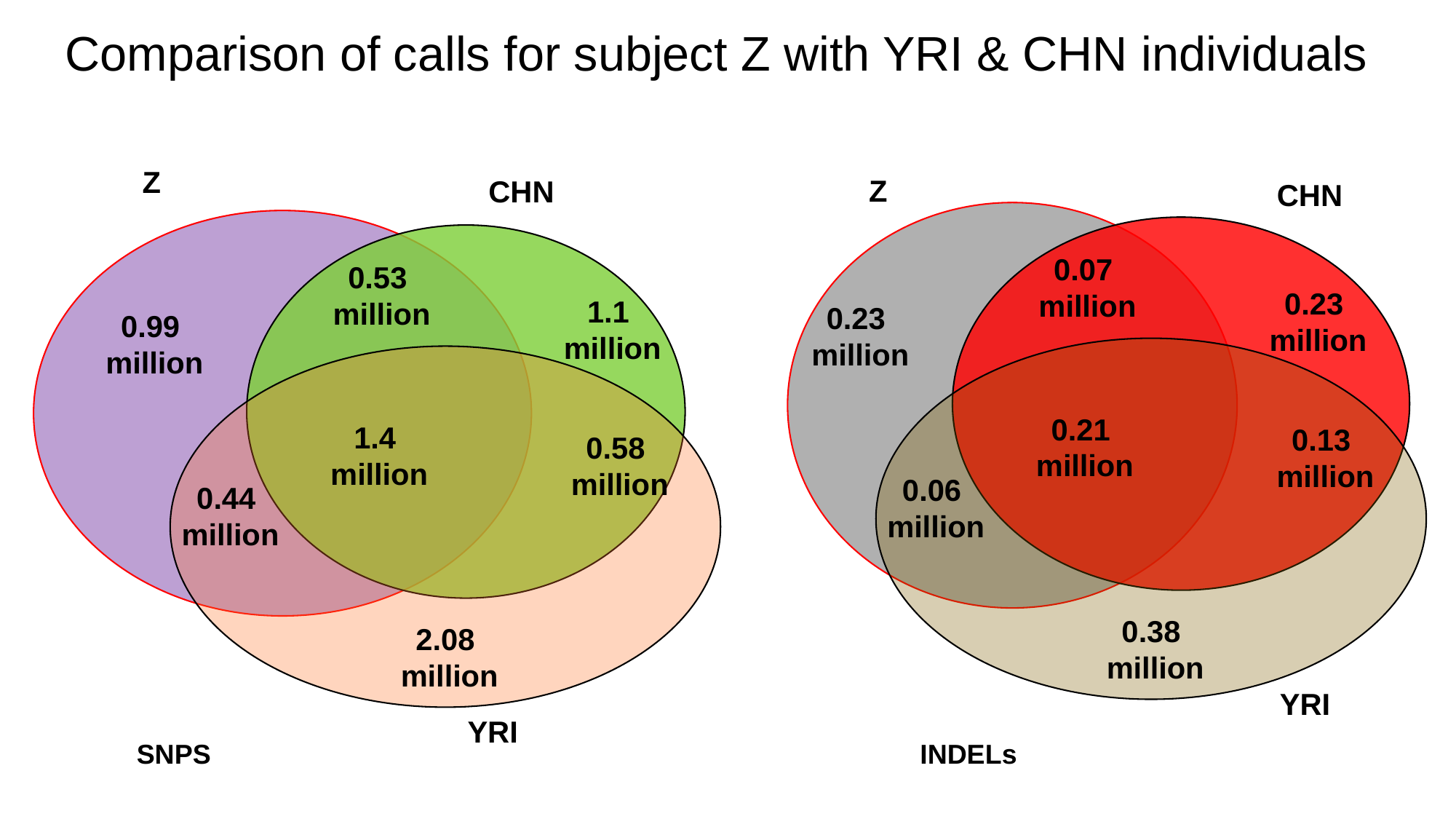

Comparison of calls for subject Z with YRI & CHN individuals
Z
Z
CHN
CHN

0.07
 million
0.53
 million
0.23
 million
1.1
 million
0.23
 million
0.99
 million

0.21
 million
1.4
 million
0.13
 million
0.58
 million
0.06
 million
0.44
 million
0.38
 million
2.08
 million
YRI
YRI
SNPS
INDELs